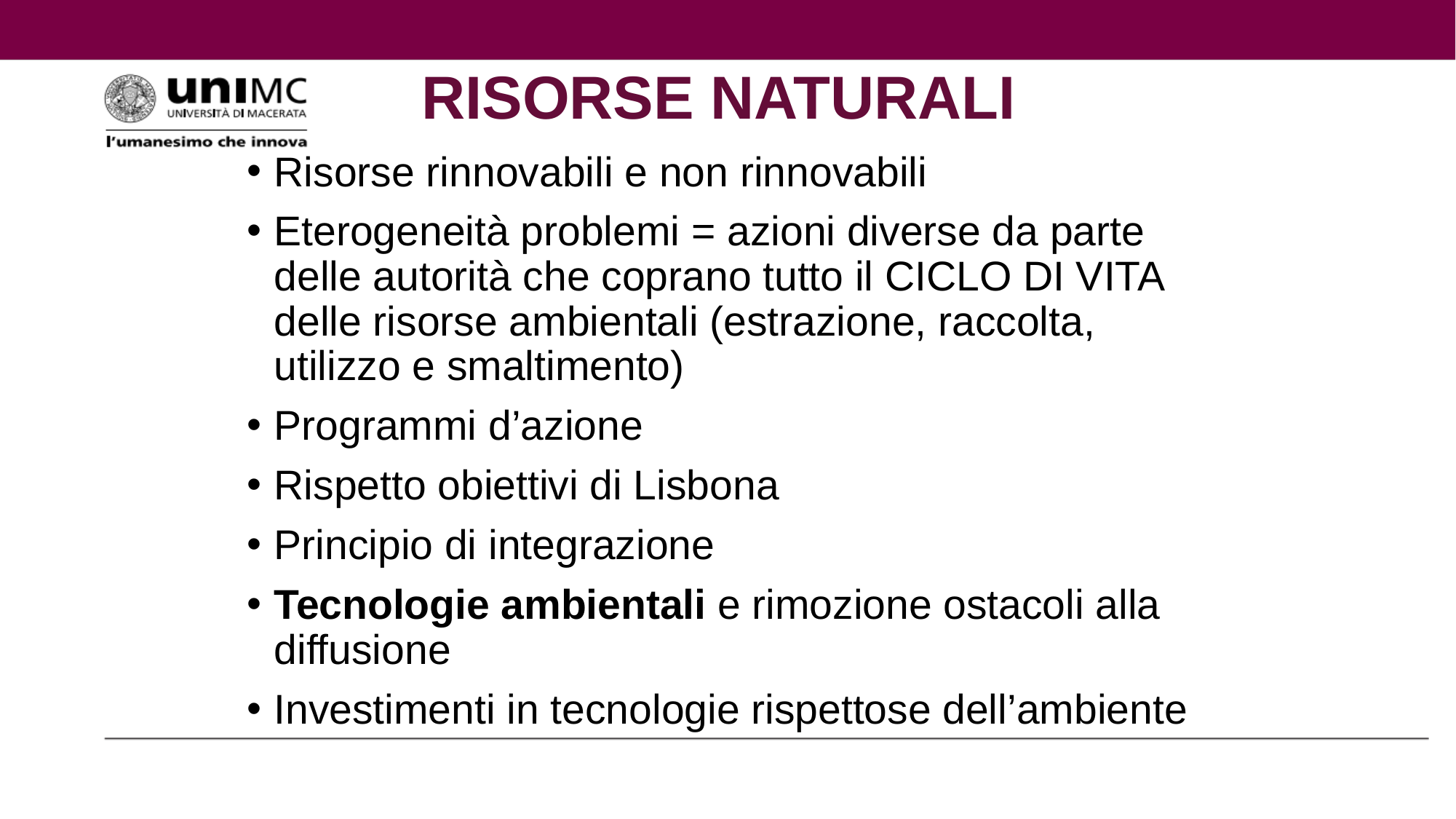

# RISORSE NATURALI
Risorse rinnovabili e non rinnovabili
Eterogeneità problemi = azioni diverse da parte delle autorità che coprano tutto il CICLO DI VITA delle risorse ambientali (estrazione, raccolta, utilizzo e smaltimento)
Programmi d’azione
Rispetto obiettivi di Lisbona
Principio di integrazione
Tecnologie ambientali e rimozione ostacoli alla diffusione
Investimenti in tecnologie rispettose dell’ambiente